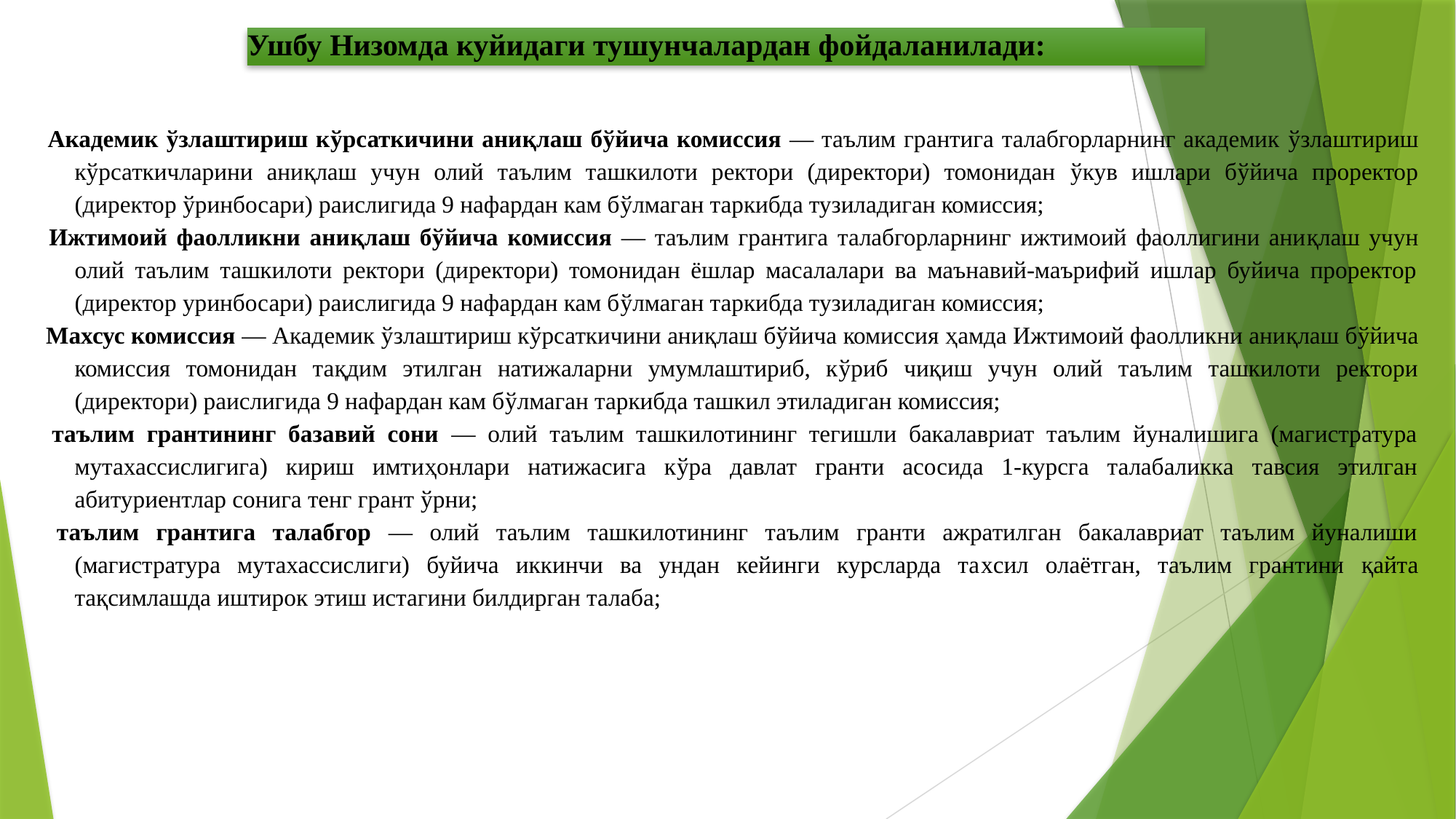

Ушбу Низомда куйидаги тушунчалардан фойдаланилади:
 Академик ўзлаштириш кўрсаткичини аниқлаш бўйича комиссия — таълим грантига талабгорларнинг академик ўзлаштириш кўрсаткичларини аниқлаш учун олий таълим ташкилоти ректори (директори) томонидан ўкув ишлари бўйича проректор (директор ўринбосари) раислигида 9 нафардан кам бўлмаган таркибда тузиладиган комиссия;
 Ижтимоий фаолликни аниқлаш бўйича комиссия — таълим грантига талабгорларнинг ижтимоий фаоллигини аниқлаш учун олий таълим ташкилоти ректори (директори) томонидан ёшлар масалалари ва маънавий-маърифий ишлар буйича проректор (директор уринбосари) раислигида 9 нафардан кам бўлмаган таркибда тузиладиган комиссия;
 Махсус комиссия — Академик ўзлаштириш кўрсаткичини аниқлаш бўйича комиссия ҳамда Ижтимоий фаолликни аниқлаш бўйича комиссия томонидан тақдим этилган натижаларни умумлаштириб, кўриб чиқиш учун олий таълим ташкилоти ректори (директори) раислигида 9 нафардан кам бўлмаган таркибда ташкил этиладиган комиссия;
 таълим грантининг базавий сони — олий таълим ташкилотининг тегишли бакалавриат таълим йуналишига (магистратура мутахассислигига) кириш имтиҳонлари натижасига кўра давлат гранти асосида 1-курсга талабаликка тавсия этилган абитуриентлар сонига тенг грант ўрни;
 таълим грантига талабгор — олий таълим ташкилотининг таълим гранти ажратилган бакалавриат таълим йуналиши (магистратура мутахассислиги) буйича иккинчи ва ундан кейинги курсларда тахсил олаётган, таълим грантини қайта тақсимлашда иштирок этиш истагини билдирган талаба;